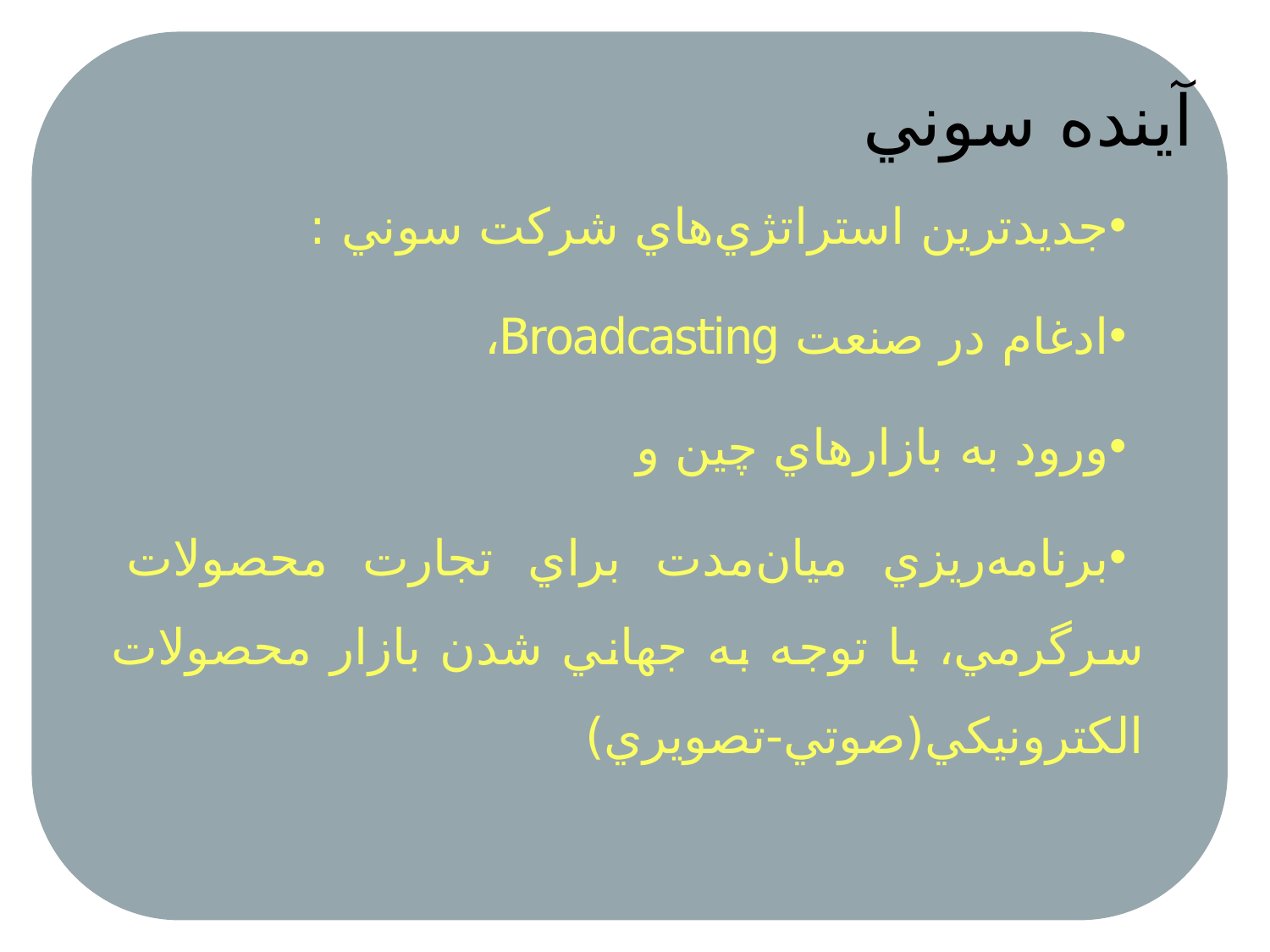

# آينده سوني
جديدترين استراتژي‌هاي شركت سوني :
ادغام در صنعت Broadcasting،
ورود به بازارهاي چين و
برنامه‌ريزي ميان‌مدت براي تجارت محصولات سرگرمي، با توجه به جهاني شدن بازار محصولات الكترونيكي(صوتي-تصويري)